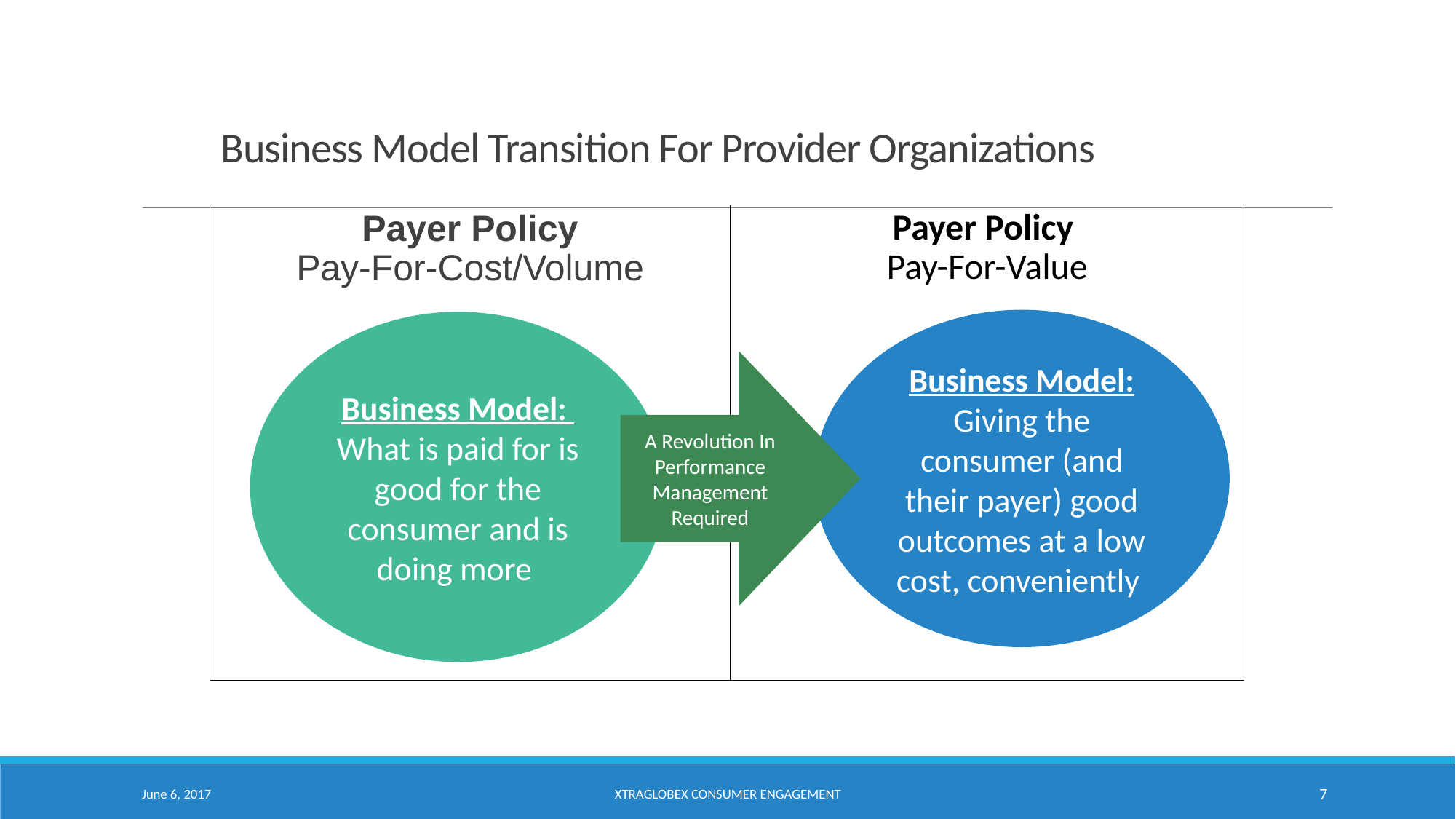

# Business Model Transition For Provider Organizations
Payer Policy
Pay-For-Cost/Volume
Payer Policy
Pay-For-Value
Business Model:
Giving the consumer (and their payer) good outcomes at a low cost, conveniently
Business Model:
What is paid for is good for the consumer and is doing more
A Revolution In Performance Management Required
June 6, 2017
XtraGlobex Consumer Engagement
7